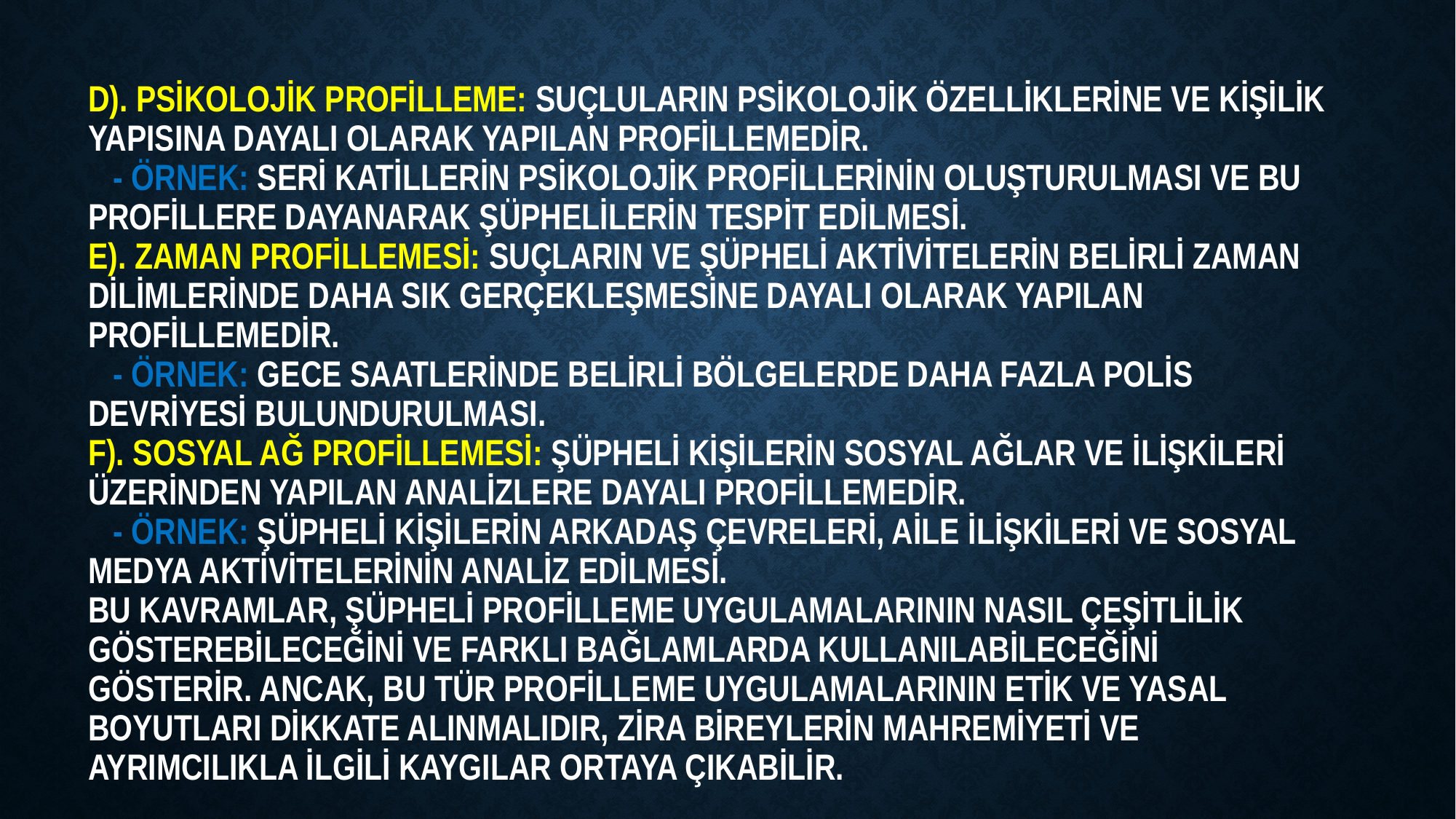

# d). Psikolojik Profilleme: Suçluların psikolojik özelliklerine ve kişilik yapısına dayalı olarak yapılan profillemedir. - Örnek: Seri katillerin psikolojik profillerinin oluşturulması ve bu profillere dayanarak şüphelilerin tespit edilmesi. e). Zaman Profillemesi: Suçların ve şüpheli aktivitelerin belirli zaman dilimlerinde daha sık gerçekleşmesine dayalı olarak yapılan profillemedir. - Örnek: Gece saatlerinde belirli bölgelerde daha fazla polis devriyesi bulundurulması. f). Sosyal Ağ Profillemesi: Şüpheli kişilerin sosyal ağlar ve ilişkileri üzerinden yapılan analizlere dayalı profillemedir. - Örnek: Şüpheli kişilerin arkadaş çevreleri, aile ilişkileri ve sosyal medya aktivitelerinin analiz edilmesi. Bu kavramlar, şüpheli profilleme uygulamalarının nasıl çeşitlilik gösterebileceğini ve farklı bağlamlarda kullanılabileceğini gösterir. Ancak, bu tür profilleme uygulamalarının etik ve yasal boyutları dikkate alınmalıdır, zira bireylerin mahremiyeti ve ayrımcılıkla ilgili kaygılar ortaya çıkabilir.